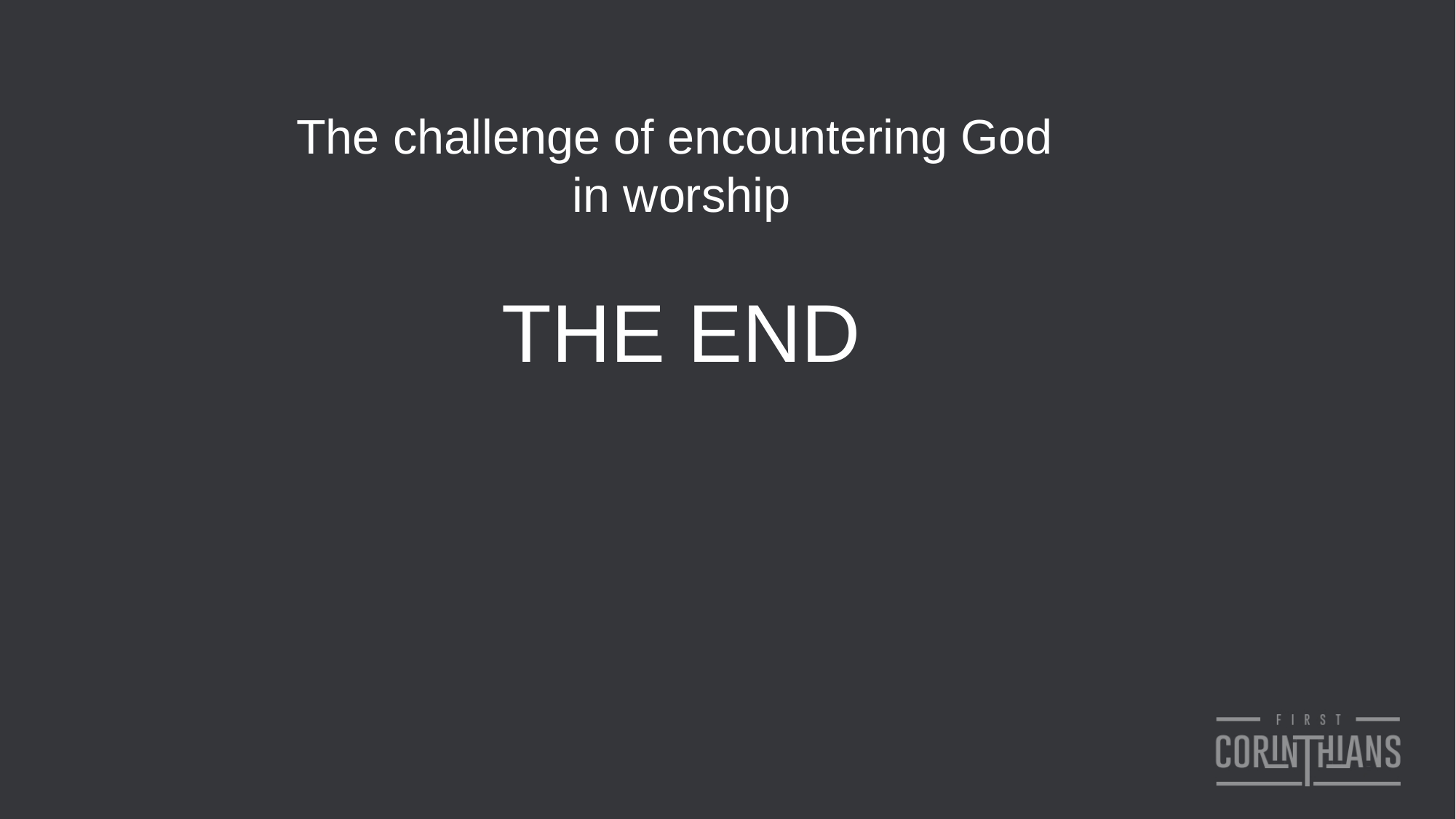

The challenge of encountering God
in worship

THE END